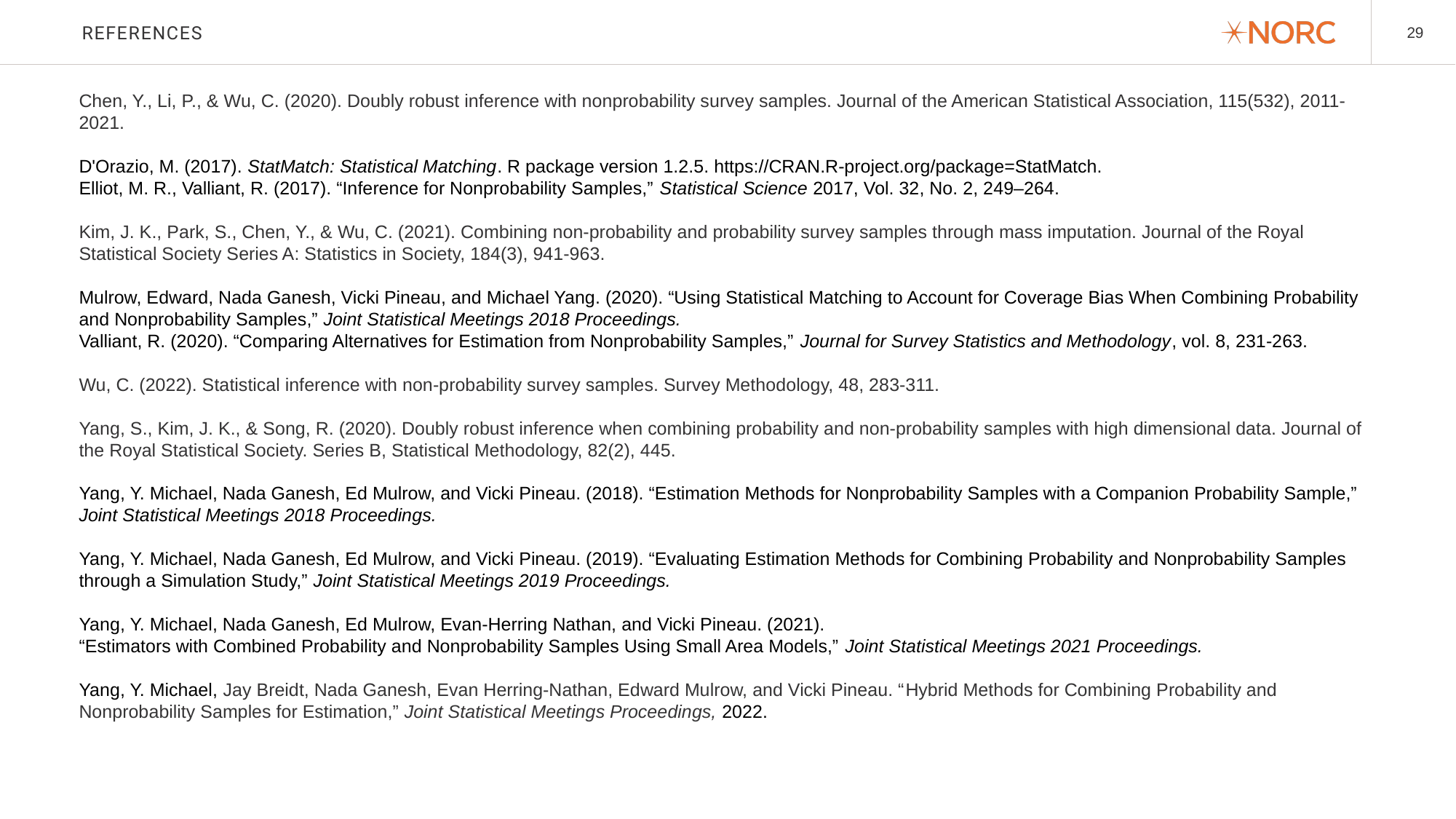

# references
Chen, Y., Li, P., & Wu, C. (2020). Doubly robust inference with nonprobability survey samples. Journal of the American Statistical Association, 115(532), 2011-2021.

D'Orazio, M. (2017). StatMatch: Statistical Matching. R package version 1.2.5. https://CRAN.R-project.org/package=StatMatch.
Elliot, M. R., Valliant, R. (2017). “Inference for Nonprobability Samples,” Statistical Science 2017, Vol. 32, No. 2, 249–264.

Kim, J. K., Park, S., Chen, Y., & Wu, C. (2021). Combining non-probability and probability survey samples through mass imputation. Journal of the Royal Statistical Society Series A: Statistics in Society, 184(3), 941-963.

Mulrow, Edward, Nada Ganesh, Vicki Pineau, and Michael Yang. (2020). “Using Statistical Matching to Account for Coverage Bias When Combining Probability and Nonprobability Samples,” Joint Statistical Meetings 2018 Proceedings.
Valliant, R. (2020). “Comparing Alternatives for Estimation from Nonprobability Samples,” Journal for Survey Statistics and Methodology, vol. 8, 231-263.

Wu, C. (2022). Statistical inference with non-probability survey samples. Survey Methodology, 48, 283-311.

Yang, S., Kim, J. K., & Song, R. (2020). Doubly robust inference when combining probability and non-probability samples with high dimensional data. Journal of the Royal Statistical Society. Series B, Statistical Methodology, 82(2), 445.

Yang, Y. Michael, Nada Ganesh, Ed Mulrow, and Vicki Pineau. (2018). “Estimation Methods for Nonprobability Samples with a Companion Probability Sample,” Joint Statistical Meetings 2018 Proceedings.

Yang, Y. Michael, Nada Ganesh, Ed Mulrow, and Vicki Pineau. (2019). “Evaluating Estimation Methods for Combining Probability and Nonprobability Samples through a Simulation Study,” Joint Statistical Meetings 2019 Proceedings.

Yang, Y. Michael, Nada Ganesh, Ed Mulrow, Evan-Herring Nathan, and Vicki Pineau. (2021).
“Estimators with Combined Probability and Nonprobability Samples Using Small Area Models,” Joint Statistical Meetings 2021 Proceedings.

Yang, Y. Michael, Jay Breidt, Nada Ganesh, Evan Herring-Nathan, Edward Mulrow, and Vicki Pineau. “Hybrid Methods for Combining Probability and Nonprobability Samples for Estimation,” Joint Statistical Meetings Proceedings, 2022.